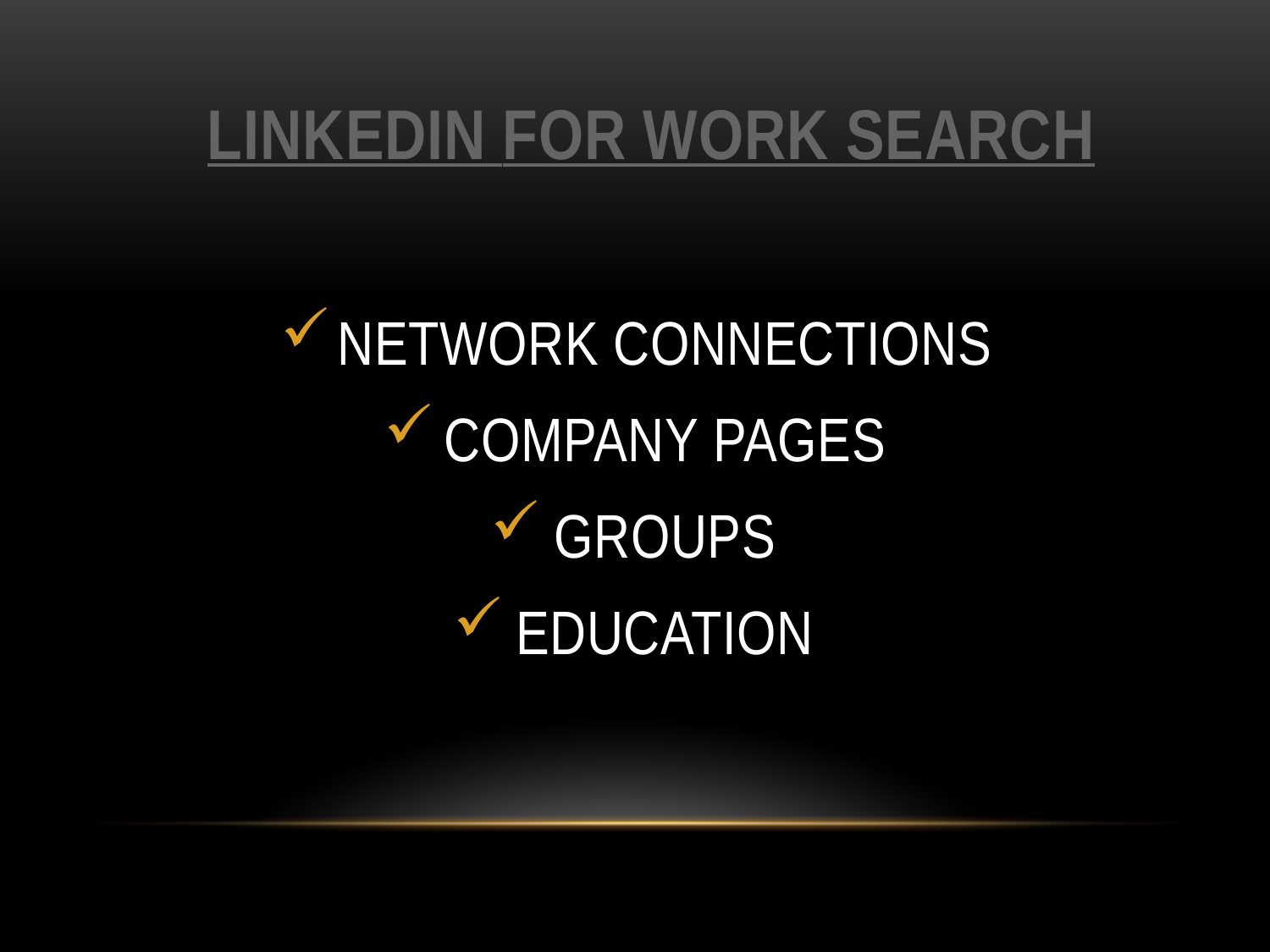

# LINKEDIN FOR WORK SEARCH

NETWORK CONNECTIONS
COMPANY PAGES
GROUPS
EDUCATION